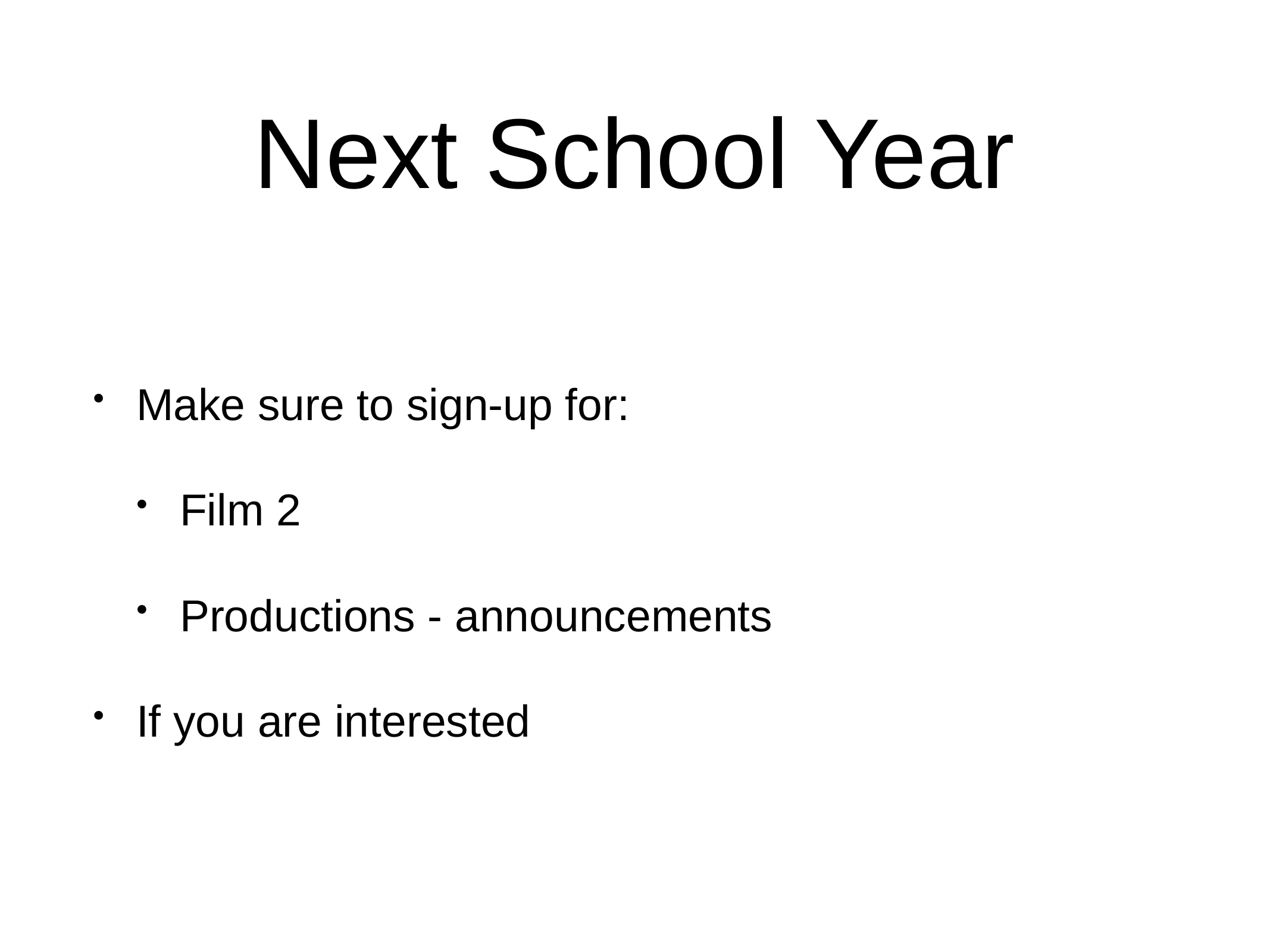

# Next School Year
Make sure to sign-up for:
Film 2
Productions - announcements
If you are interested